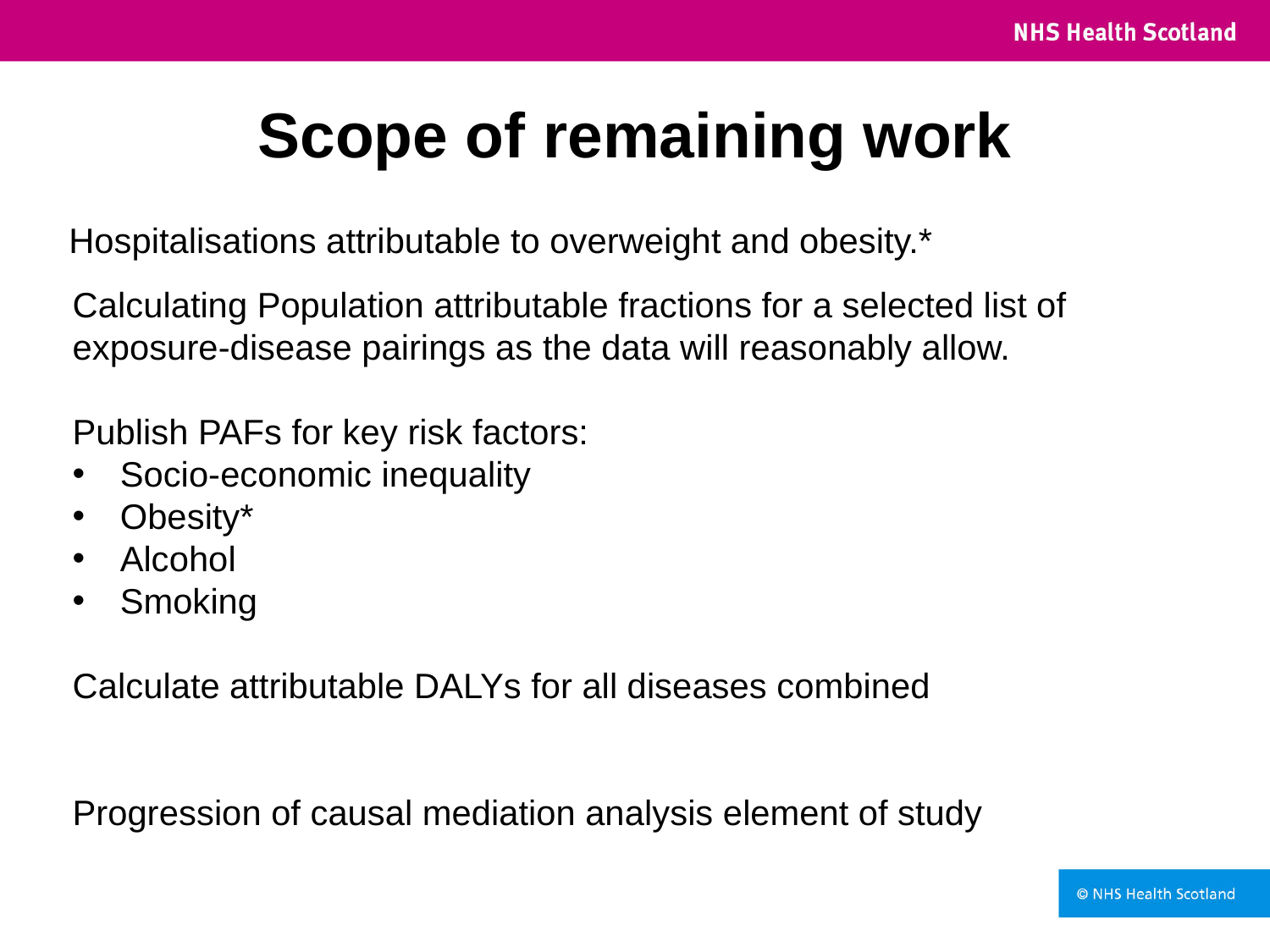

# Scope of remaining work
Hospitalisations attributable to overweight and obesity.*
Calculating Population attributable fractions for a selected list of exposure-disease pairings as the data will reasonably allow.

Publish PAFs for key risk factors:
Socio-economic inequality
Obesity*
Alcohol
Smoking

Calculate attributable DALYs for all diseases combined

Progression of causal mediation analysis element of study